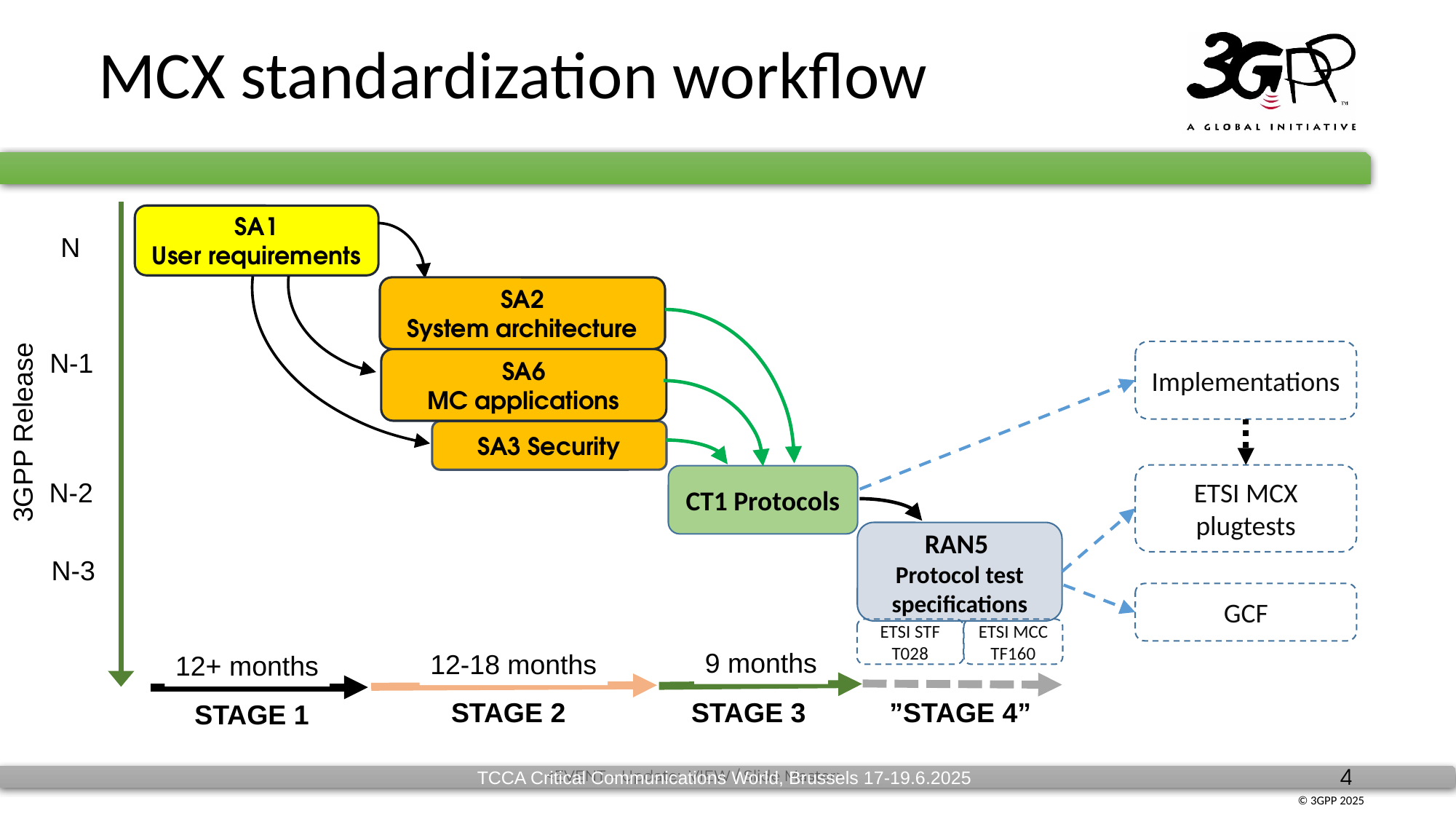

# MCX standardization workflow

SA1
User requirements

N
SA2
System architecture

N-1
Implementations
SA6
MC applications

3GPP Release
SA3 Security

ETSI MCX plugtests
CT1 Protocols
N-2

RAN5
Protocol test specifications
N-3
GCF
ETSI STF T028
ETSI MCC TF160
9 months
12-18 months
12+ months
STAGE 2
STAGE 3
”STAGE 4”
STAGE 1